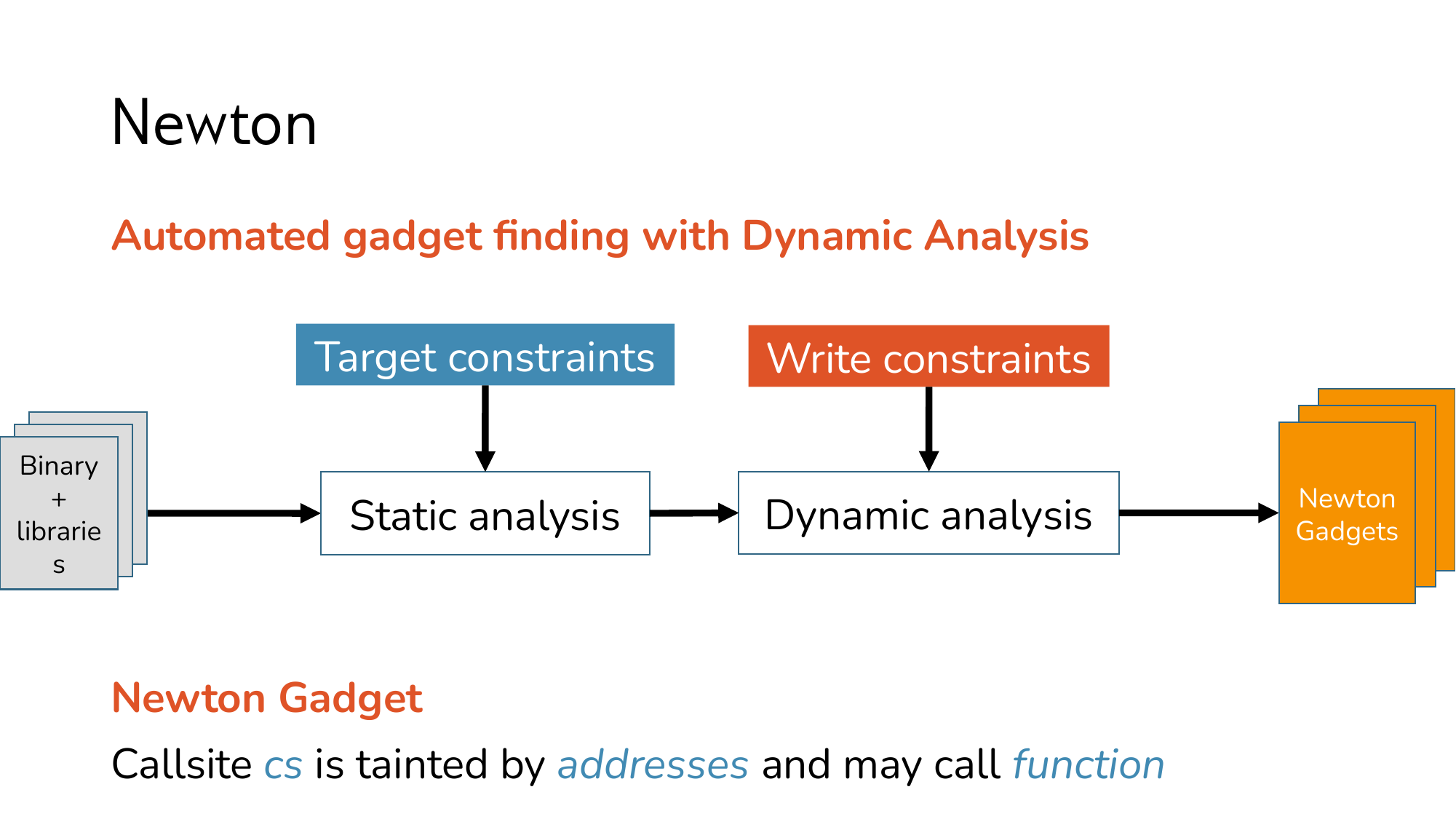

# Newton
Automated gadget finding with Dynamic Analysis

Newton Gadget
Callsite cs is tainted by addresses and may call function
Target constraints
Write constraints

Newton
Gadgets

Binary + libraries
Dynamic analysis
Static analysis